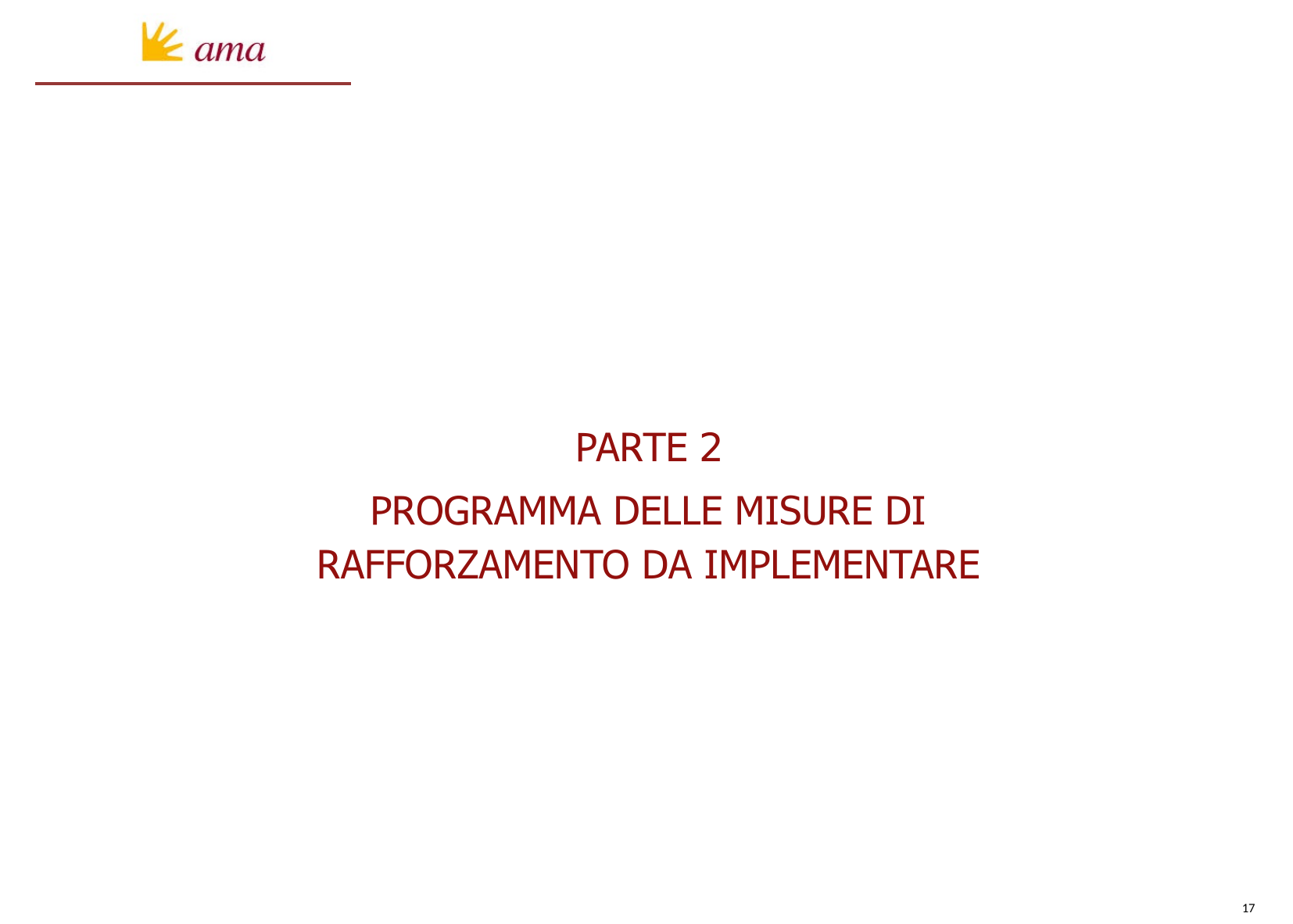

PARTE 2
Programma delle misure di rafforzamento da implementare